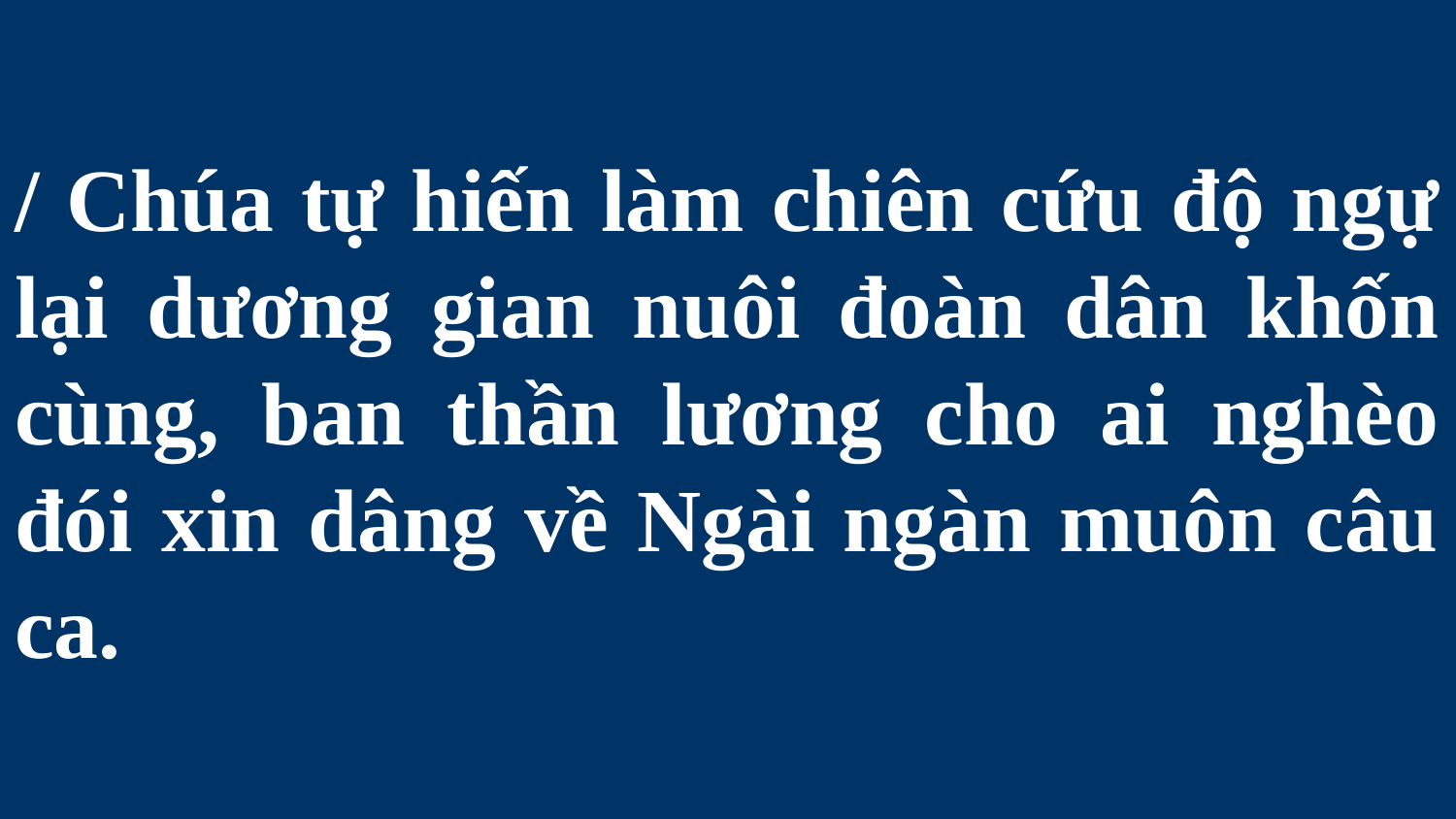

# / Chúa tự hiến làm chiên cứu độ ngự lại dương gian nuôi đoàn dân khốn cùng, ban thần lương cho ai nghèo đói xin dâng về Ngài ngàn muôn câu ca.